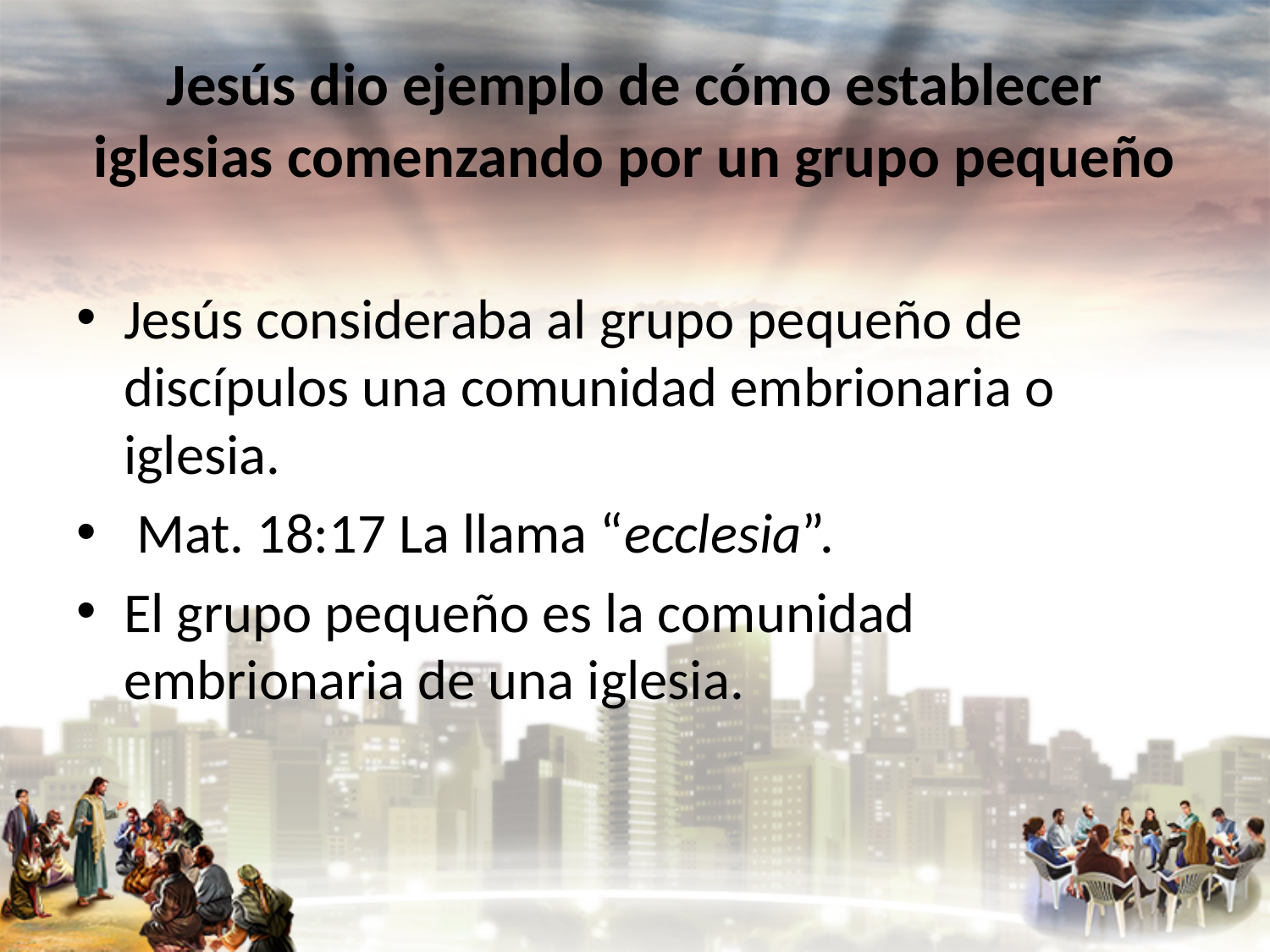

# Jesús dio ejemplo de cómo establecer iglesias comenzando por un grupo pequeño
Jesús consideraba al grupo pequeño de discípulos una comunidad embrionaria o iglesia.
 Mat. 18:17 La llama “ecclesia”.
El grupo pequeño es la comunidad embrionaria de una iglesia.